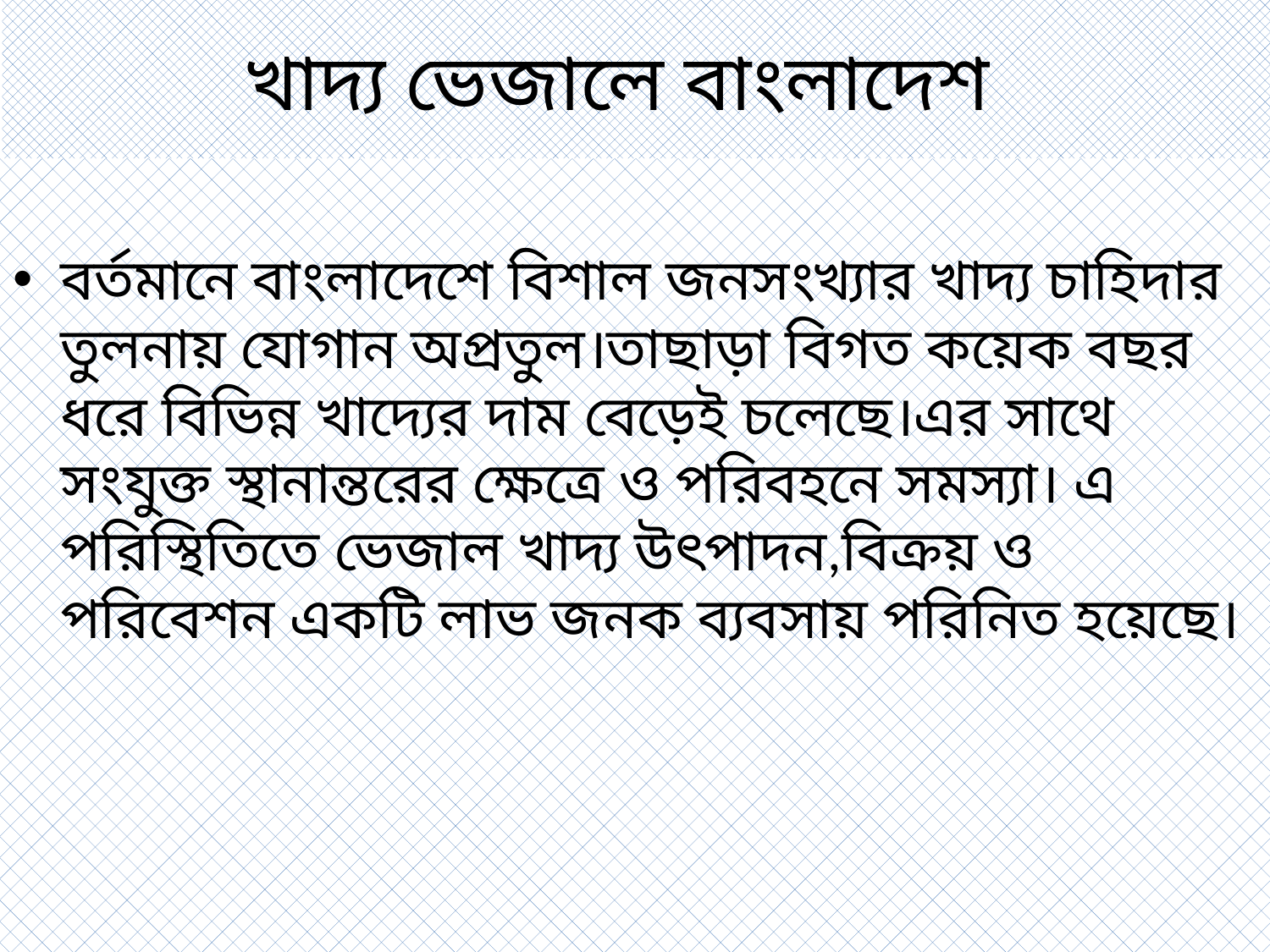

# খাদ্য ভেজালে বাংলাদেশ

বর্তমানে বাংলাদেশে বিশাল জনসংখ্যার খাদ্য চাহিদার তুলনায় যোগান অপ্রতুল।তাছাড়া বিগত কয়েক বছর ধরে বিভিন্ন খাদ্যের দাম বেড়েই চলেছে।এর সাথে সংযুক্ত স্থানান্তরের ক্ষেত্রে ও পরিবহনে সমস্যা। এ পরিস্থিতিতে ভেজাল খাদ্য উৎপাদন,বিক্রয় ও পরিবেশন একটি লাভ জনক ব্যবসায় পরিনিত হয়েছে।